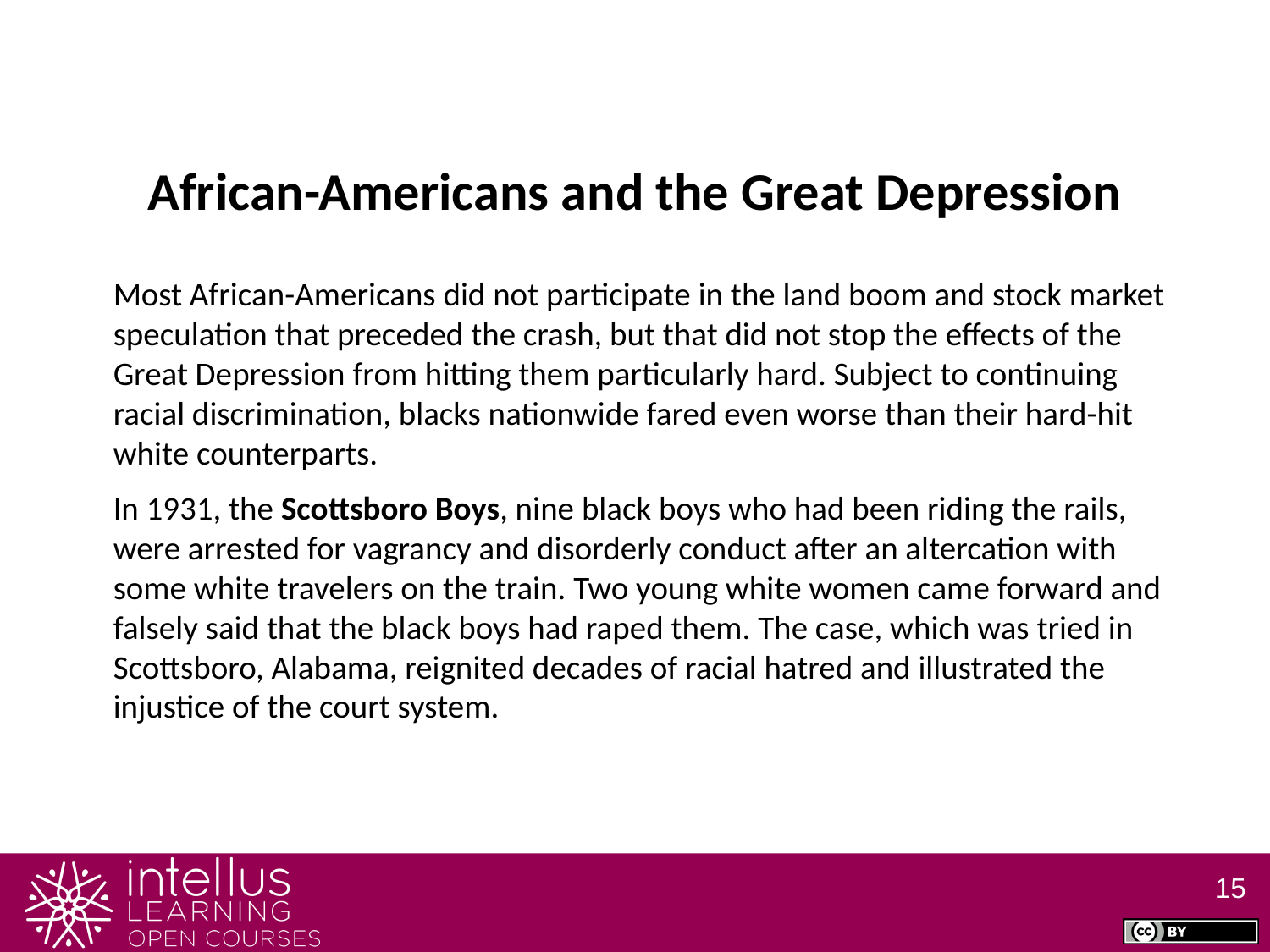

African-Americans and the Great Depression
Most African-Americans did not participate in the land boom and stock market speculation that preceded the crash, but that did not stop the effects of the Great Depression from hitting them particularly hard. Subject to continuing racial discrimination, blacks nationwide fared even worse than their hard-hit white counterparts.
In 1931, the Scottsboro Boys, nine black boys who had been riding the rails, were arrested for vagrancy and disorderly conduct after an altercation with some white travelers on the train. Two young white women came forward and falsely said that the black boys had raped them. The case, which was tried in Scottsboro, Alabama, reignited decades of racial hatred and illustrated the injustice of the court system.

15